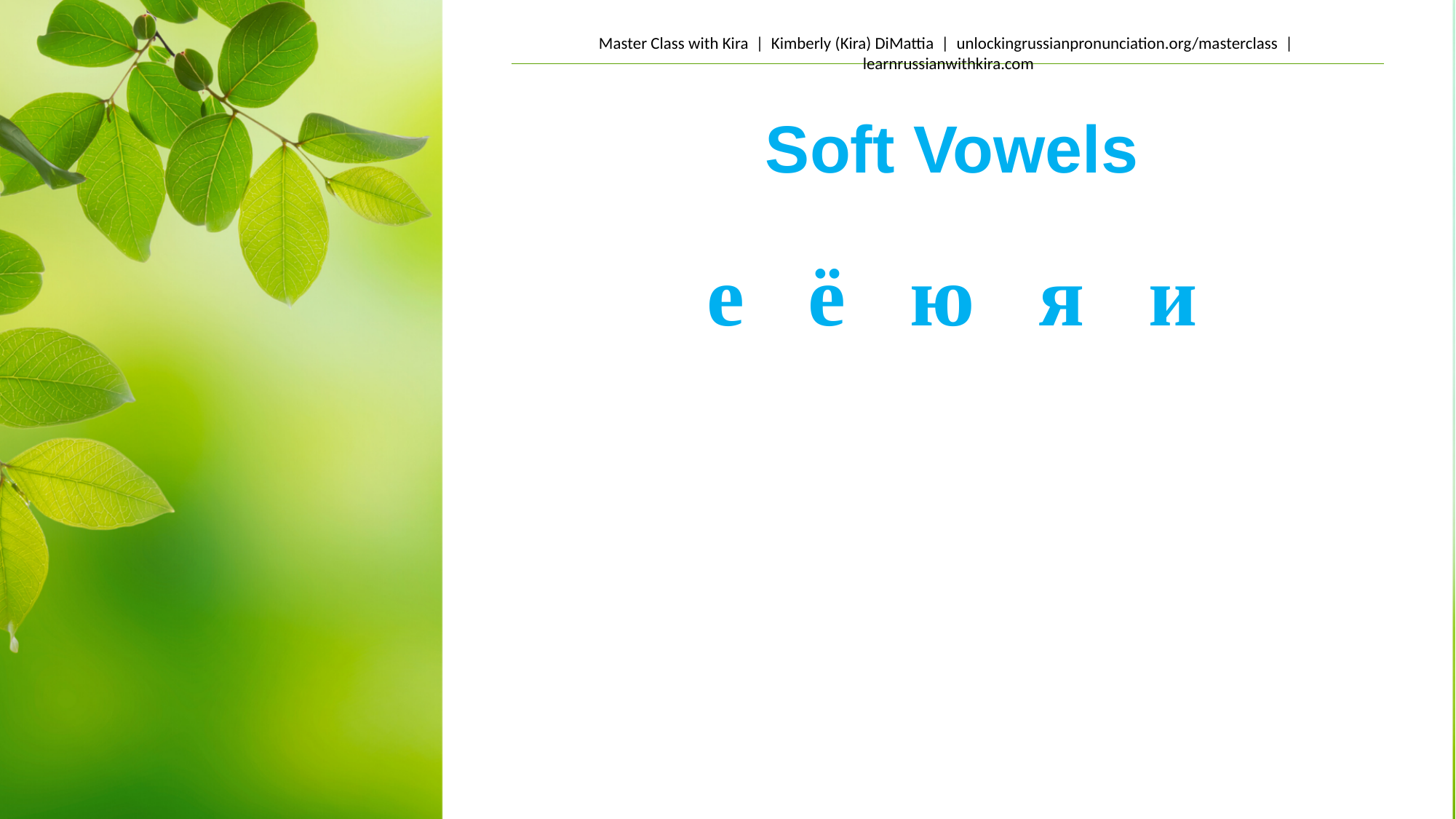

Soft Vowels
# е   ё   ю   я   и